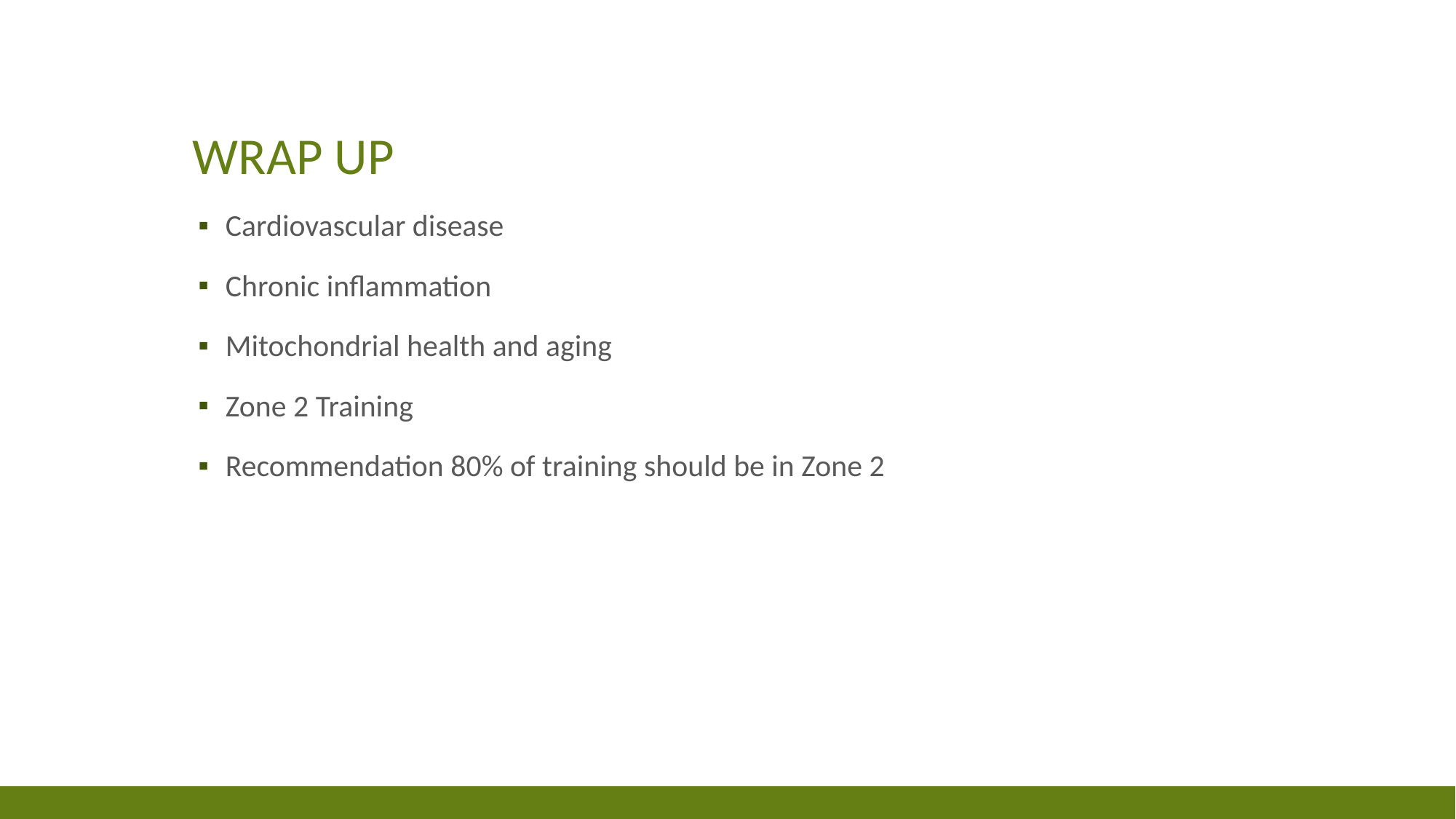

# Wrap Up
Cardiovascular disease
Chronic inflammation
Mitochondrial health and aging
Zone 2 Training
Recommendation 80% of training should be in Zone 2